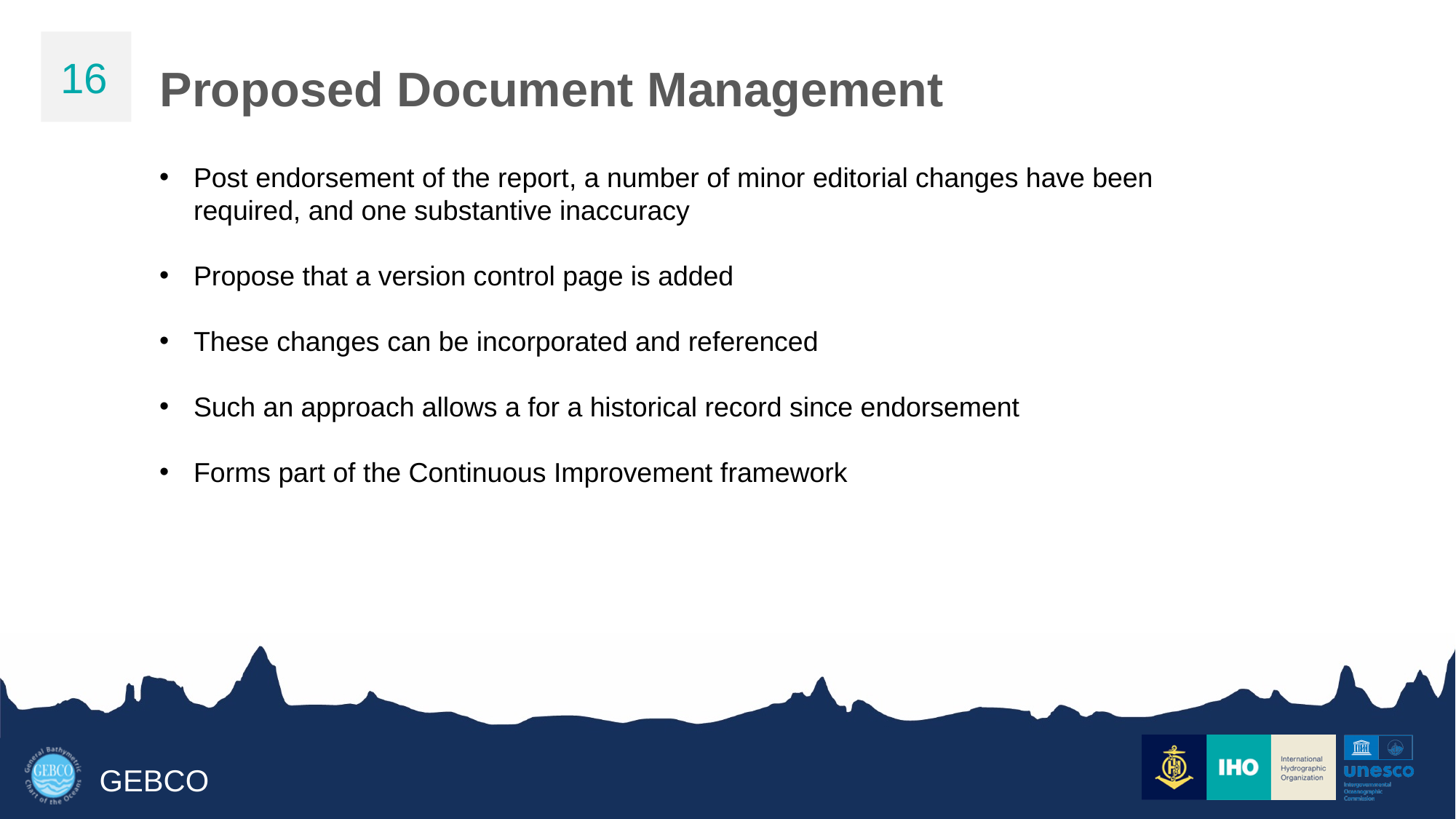

16
Proposed Document Management

Post endorsement of the report, a number of minor editorial changes have been required, and one substantive inaccuracy

Propose that a version control page is added

These changes can be incorporated and referenced

Such an approach allows a for a historical record since endorsement

Forms part of the Continuous Improvement framework